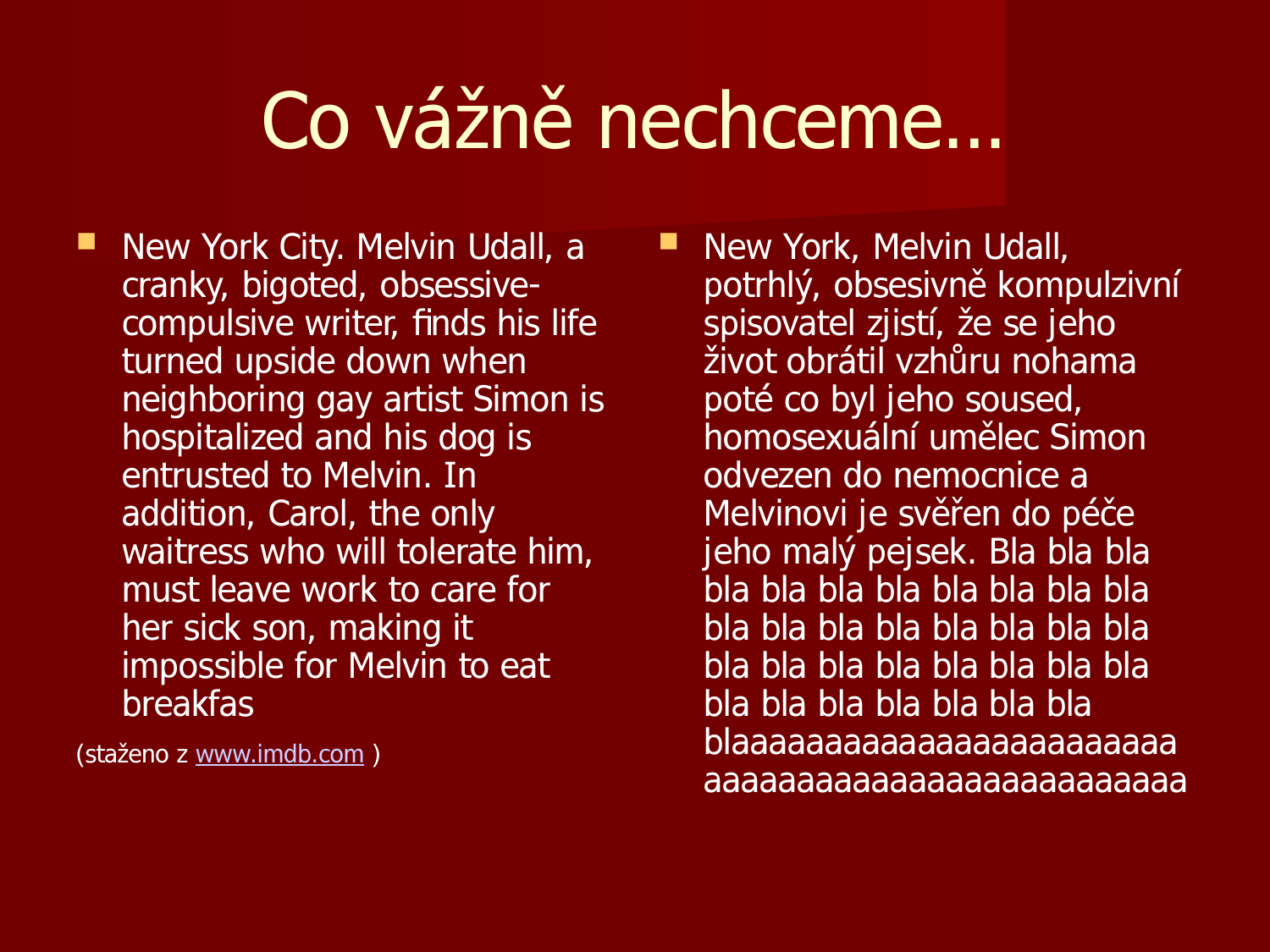

Co vážně nechceme…
New York City. Melvin Udall, a cranky, bigoted, obsessive-compulsive writer, finds his life turned upside down when neighboring gay artist Simon is hospitalized and his dog is entrusted to Melvin. In addition, Carol, the only waitress who will tolerate him, must leave work to care for her sick son, making it impossible for Melvin to eat breakfas
(staženo z www.imdb.com )
New York, Melvin Udall, potrhlý, obsesivně kompulzivní spisovatel zjistí, že se jeho život obrátil vzhůru nohama poté co byl jeho soused, homosexuální umělec Simon odvezen do nemocnice a Melvinovi je svěřen do péče jeho malý pejsek. Bla bla bla bla bla bla bla bla bla bla bla bla bla bla bla bla bla bla bla bla bla bla bla bla bla bla bla bla bla bla bla bla bla bla  blaaaaaaaaaaaaaaaaaaaaaaaaaaaaaaaaaaaaaaaaaaaaaaaaaa